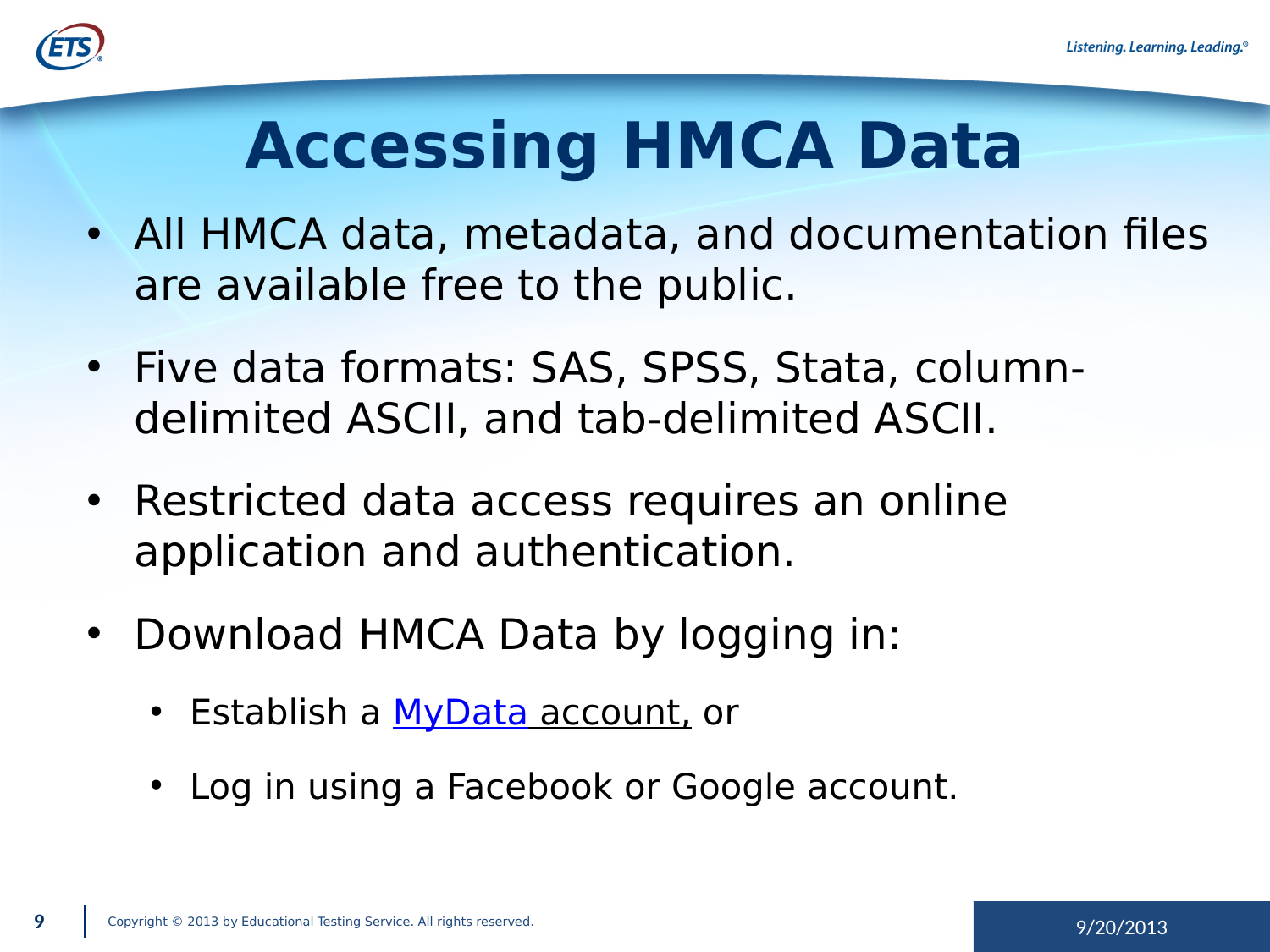

# Accessing HMCA Data
All HMCA data, metadata, and documentation files are available free to the public.
Five data formats: SAS, SPSS, Stata, column-delimited ASCII, and tab-delimited ASCII.
Restricted data access requires an online application and authentication.
Download HMCA Data by logging in:
Establish a MyData account, or
Log in using a Facebook or Google account.
9
9/20/2013